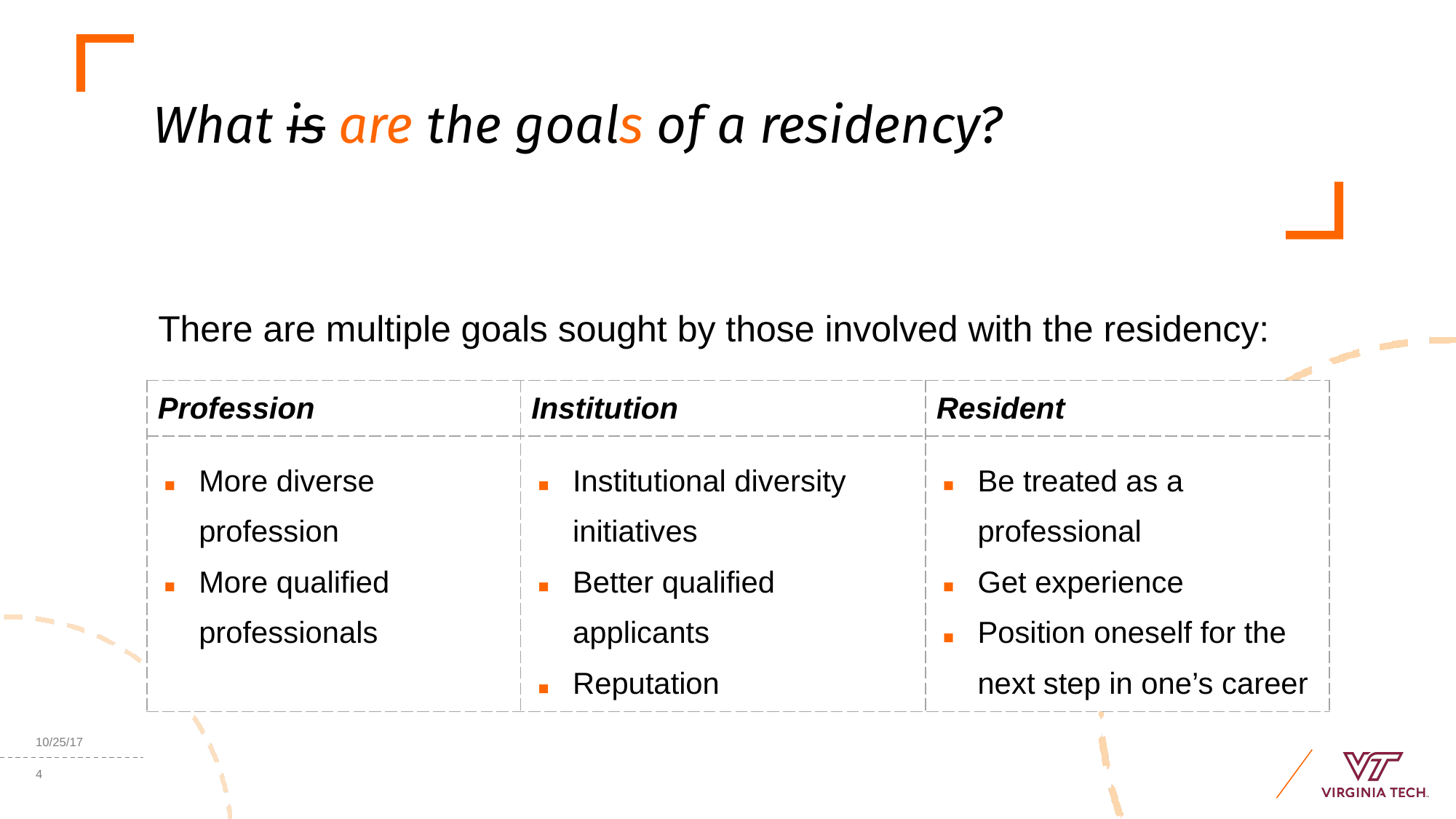

# What is are the goals of a residency?
There are multiple goals sought by those involved with the residency:
| Profession | Institution | Resident |
| --- | --- | --- |
| More diverse profession More qualified professionals | Institutional diversity initiatives Better qualified applicants Reputation | Be treated as a professional Get experience Position oneself for the next step in one’s career |
10/25/17
4